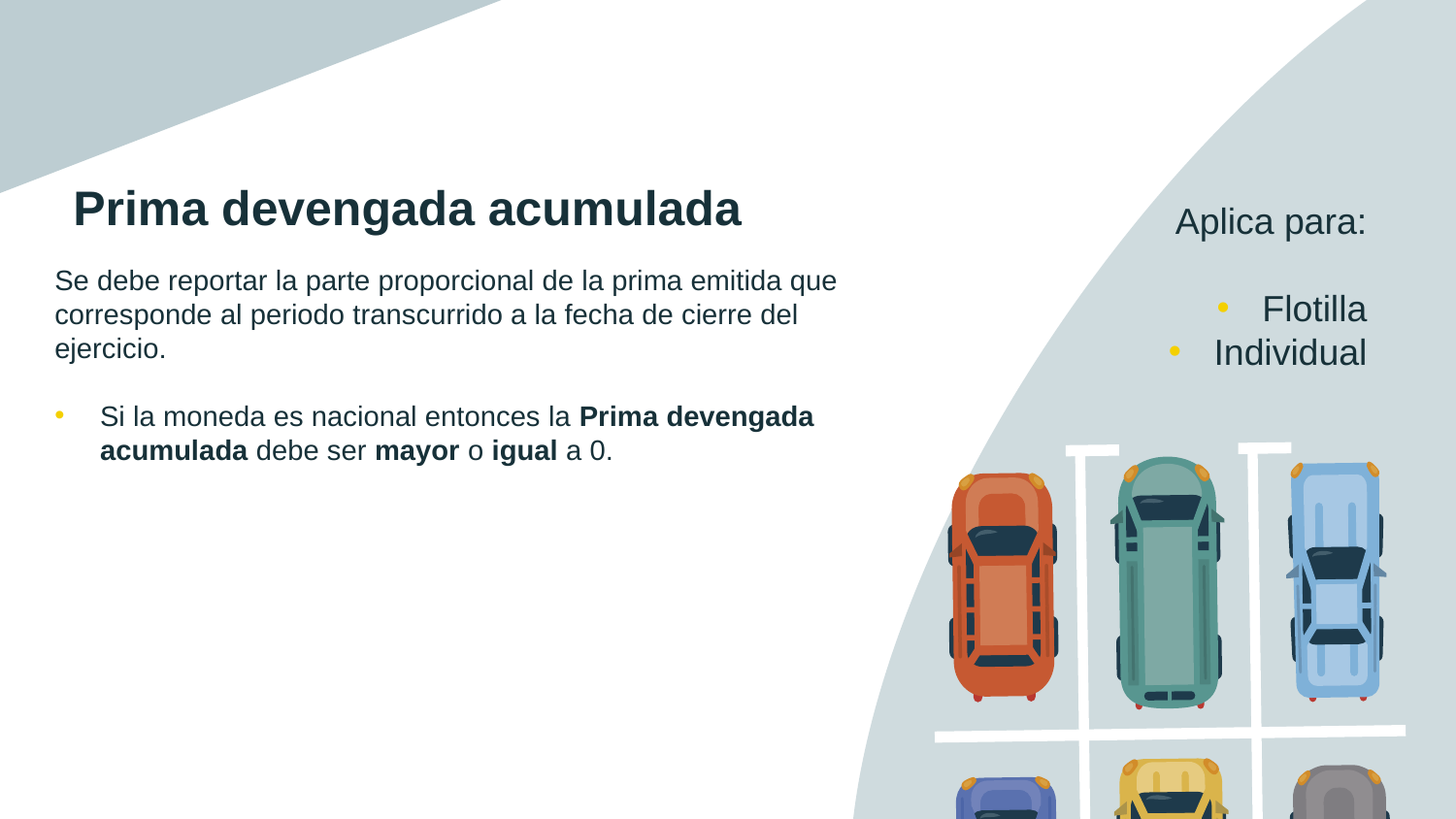

# Prima devengada acumulada
Aplica para:

Flotilla
Individual

Se debe reportar la parte proporcional de la prima emitida que corresponde al periodo transcurrido a la fecha de cierre del ejercicio.

Si la moneda es nacional entonces la Prima devengada acumulada debe ser mayor o igual a 0.